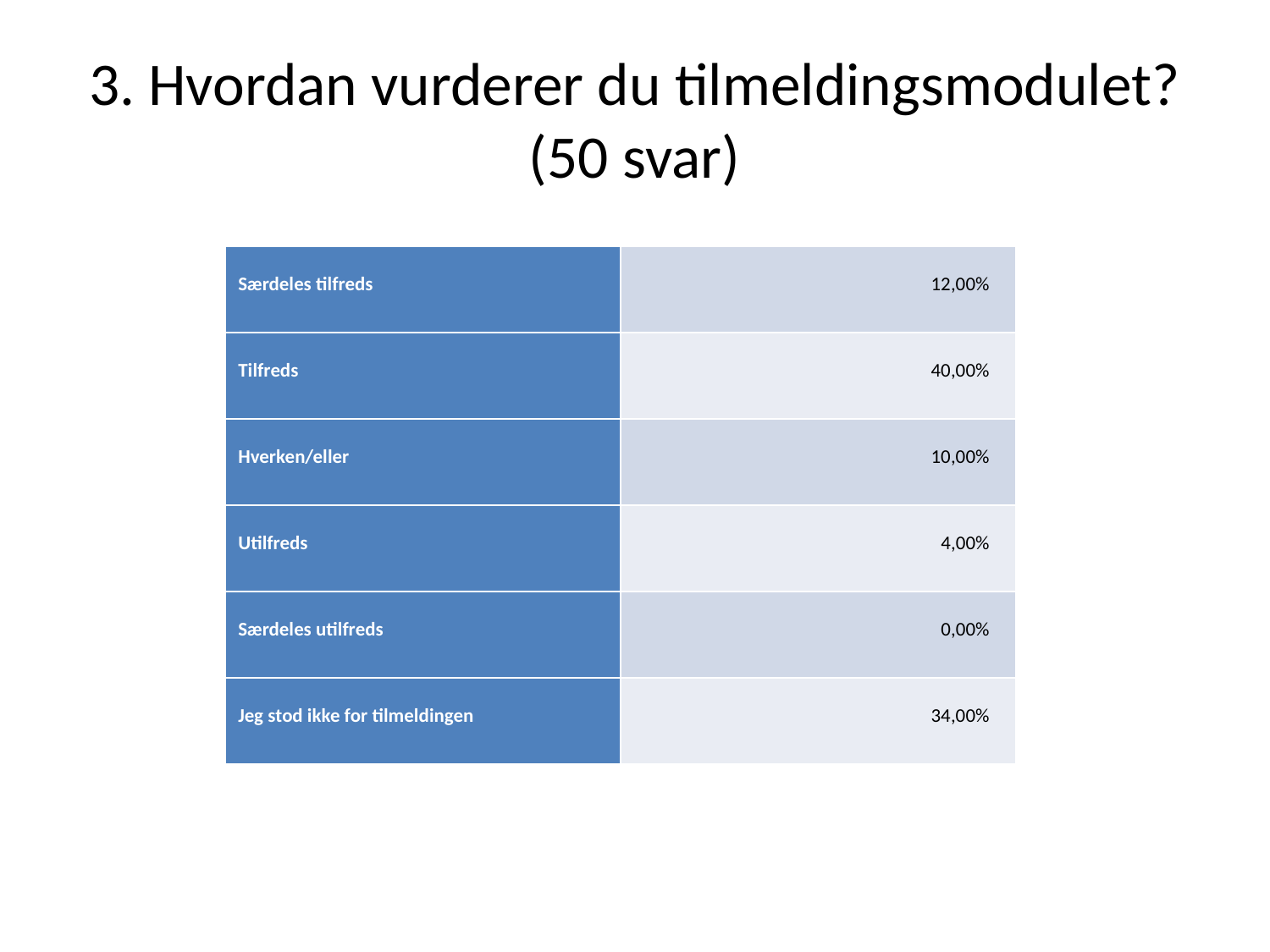

# 3. Hvordan vurderer du tilmeldingsmodulet? (50 svar)
| Særdeles tilfreds | 12,00% |
| --- | --- |
| Tilfreds | 40,00% |
| Hverken/eller | 10,00% |
| Utilfreds | 4,00% |
| Særdeles utilfreds | 0,00% |
| Jeg stod ikke for tilmeldingen | 34,00% |